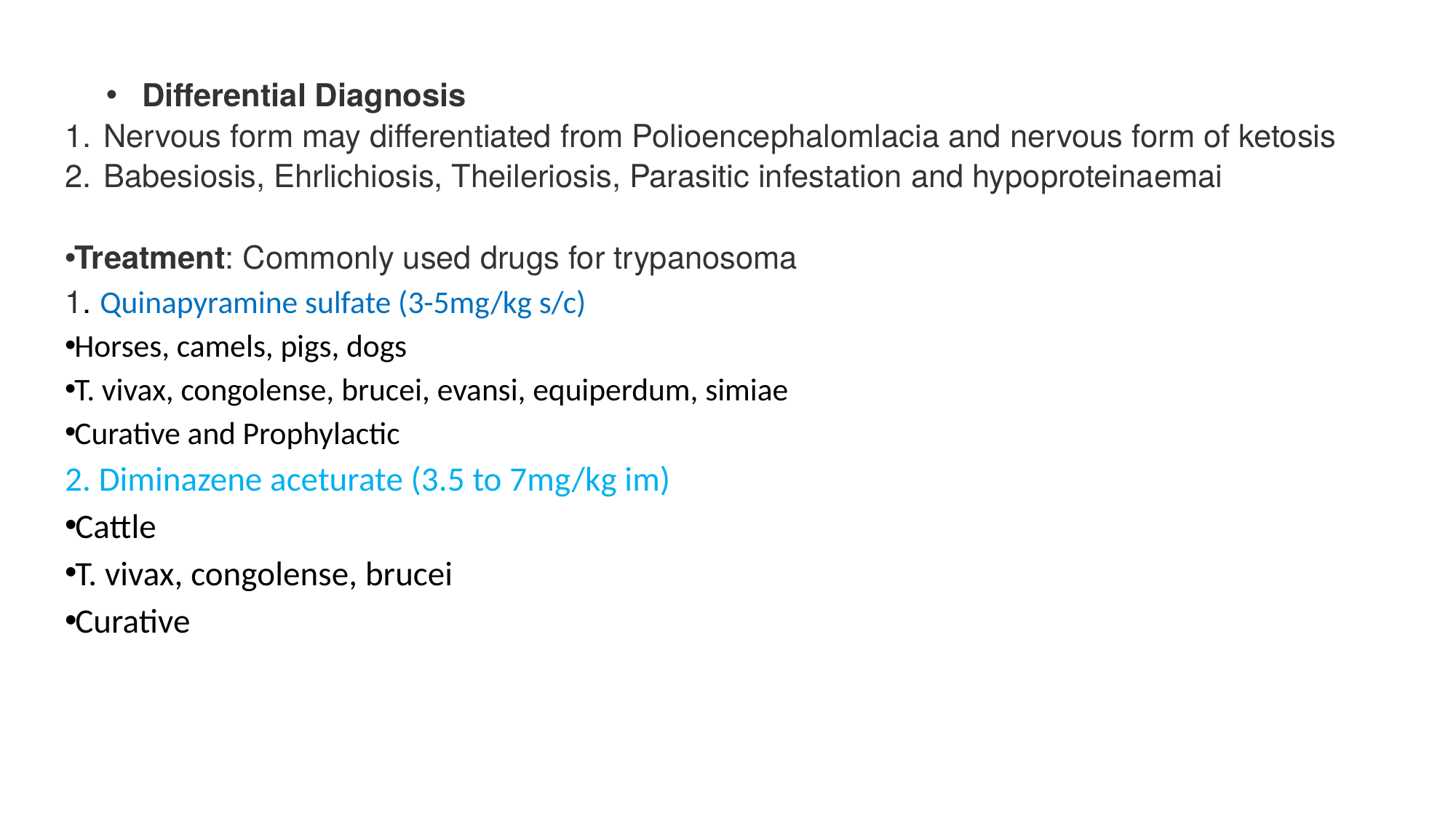

Differential Diagnosis
Nervous form may differentiated from Polioencephalomlacia and nervous form of ketosis
Babesiosis, Ehrlichiosis, Theileriosis, Parasitic infestation and hypoproteinaemai

Treatment: Commonly used drugs for trypanosoma
1. Quinapyramine sulfate (3-5mg/kg s/c)
Horses, camels, pigs, dogs
T. vivax, congolense, brucei, evansi, equiperdum, simiae
Curative and Prophylactic
2. Diminazene aceturate (3.5 to 7mg/kg im)
Cattle
T. vivax, congolense, brucei
Curative

Curative